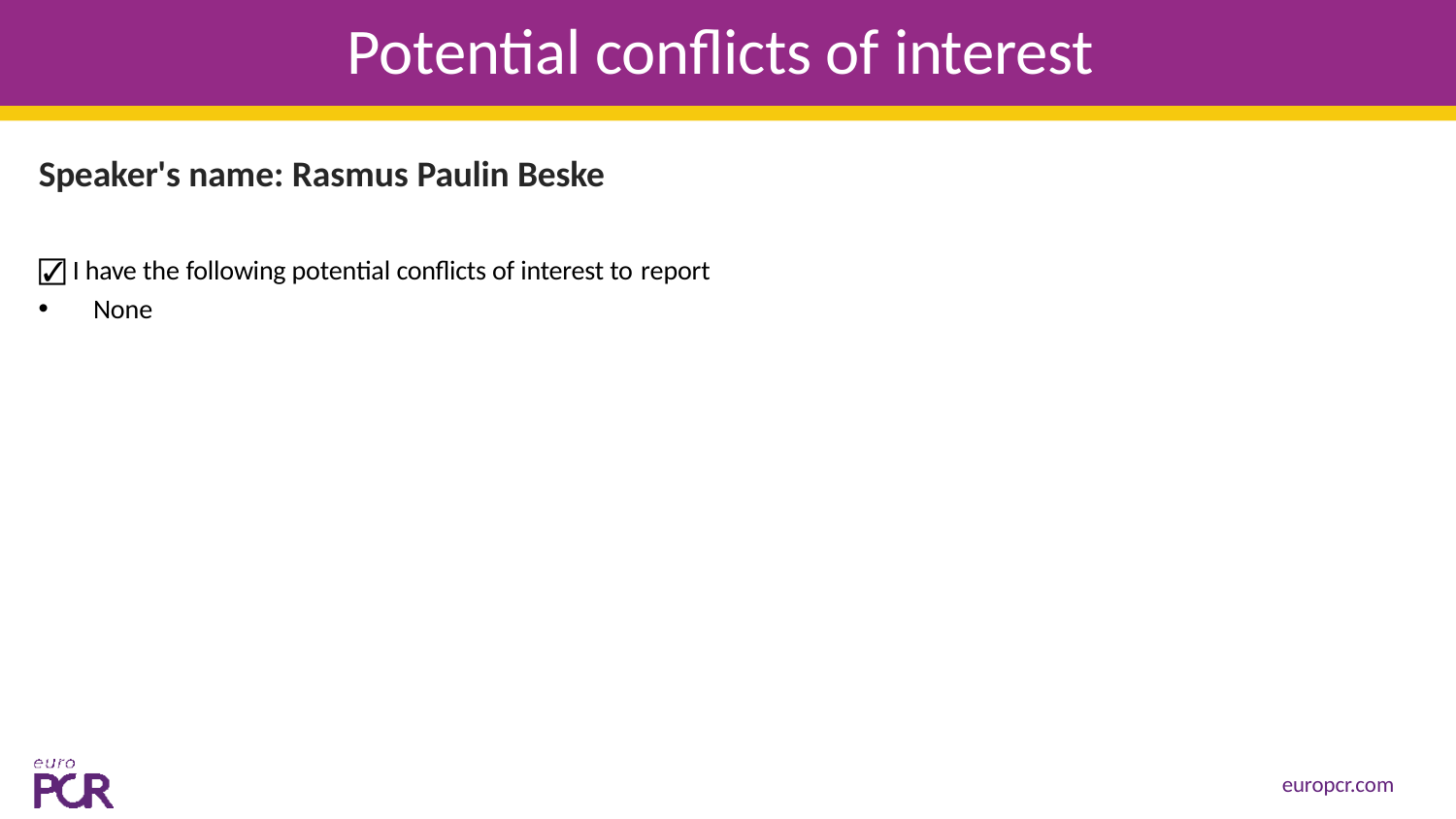

# Potential conflicts of interest
Speaker's name: Rasmus Paulin Beske

☑ I have the following potential conflicts of interest to report
None

europcr.com